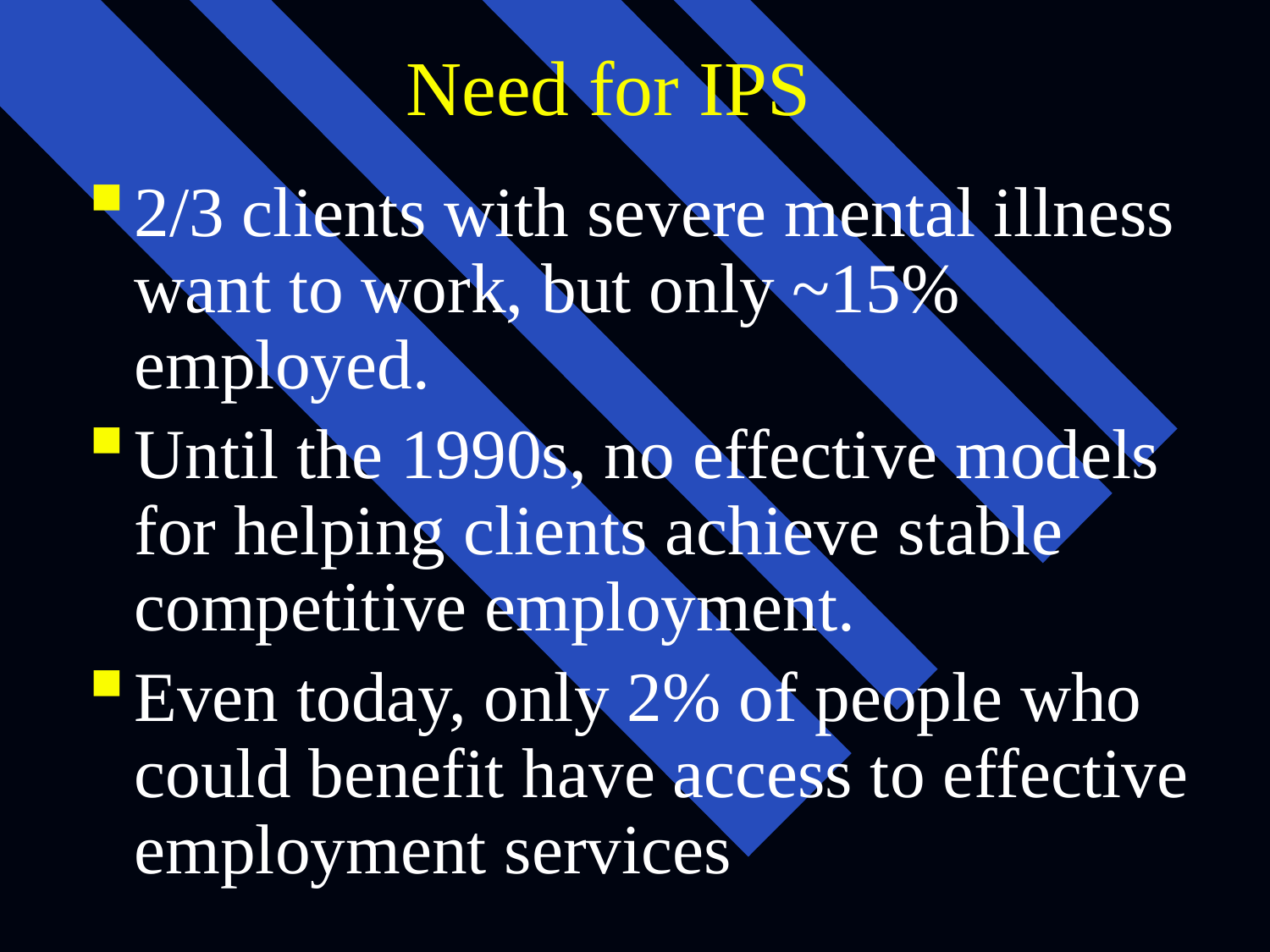

# Need for IPS
2/3 clients with severe mental illness want to work, but only ~15% employed.
Until the 1990s, no effective models for helping clients achieve stable competitive employment.
Even today, only 2% of people who could benefit have access to effective employment services